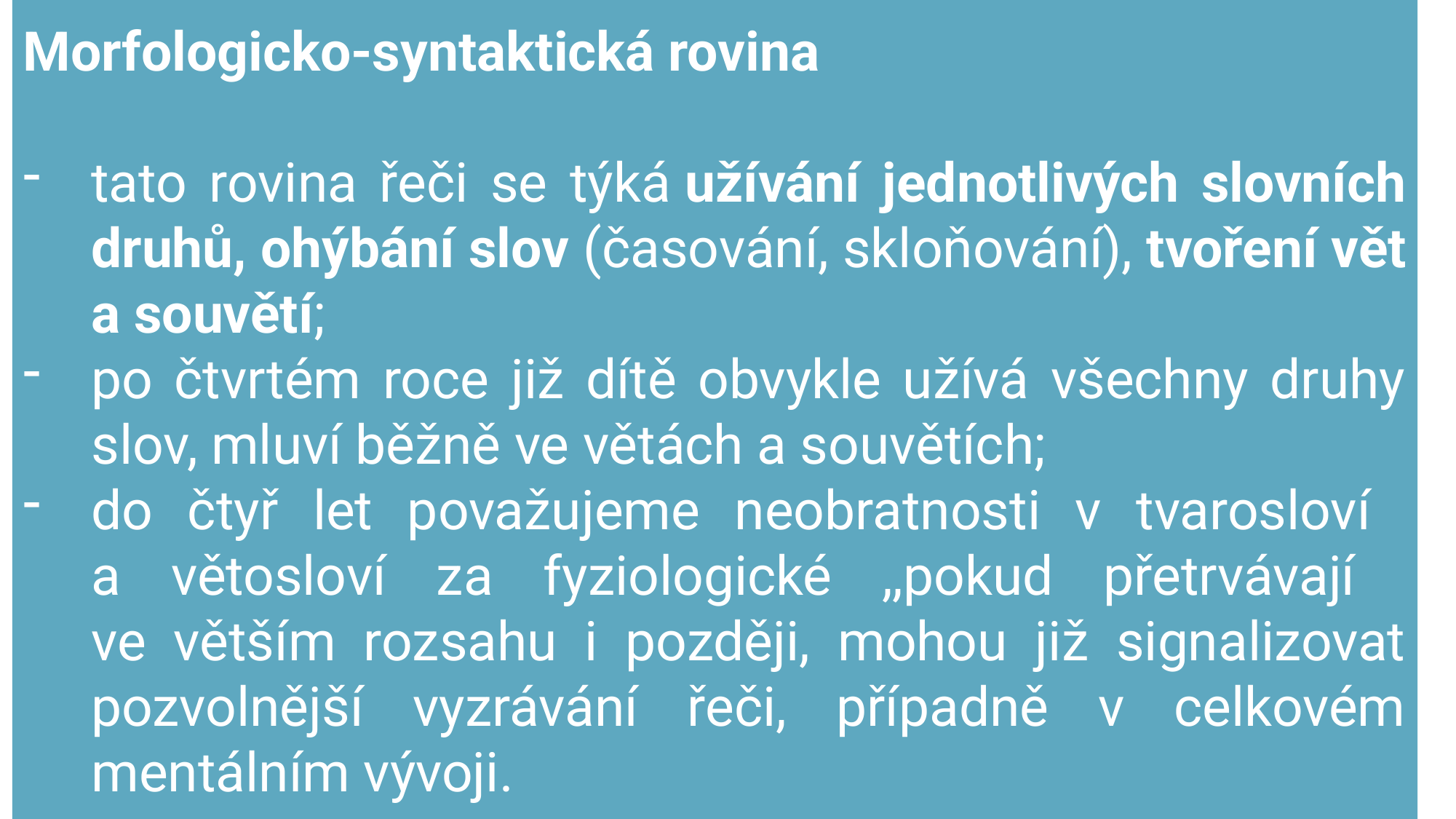

Morfologicko-syntaktická rovina

tato rovina řeči se týká užívání jednotlivých slovních druhů, ohýbání slov (časování, skloňování), tvoření vět a souvětí;
po čtvrtém roce již dítě obvykle užívá všechny druhy slov, mluví běžně ve větách a souvětích;
do čtyř let považujeme neobratnosti v tvarosloví
a větosloví za fyziologické ,,pokud přetrvávají
ve větším rozsahu i později, mohou již signalizovat pozvolnější vyzrávání řeči, případně v celkovém mentálním vývoji.